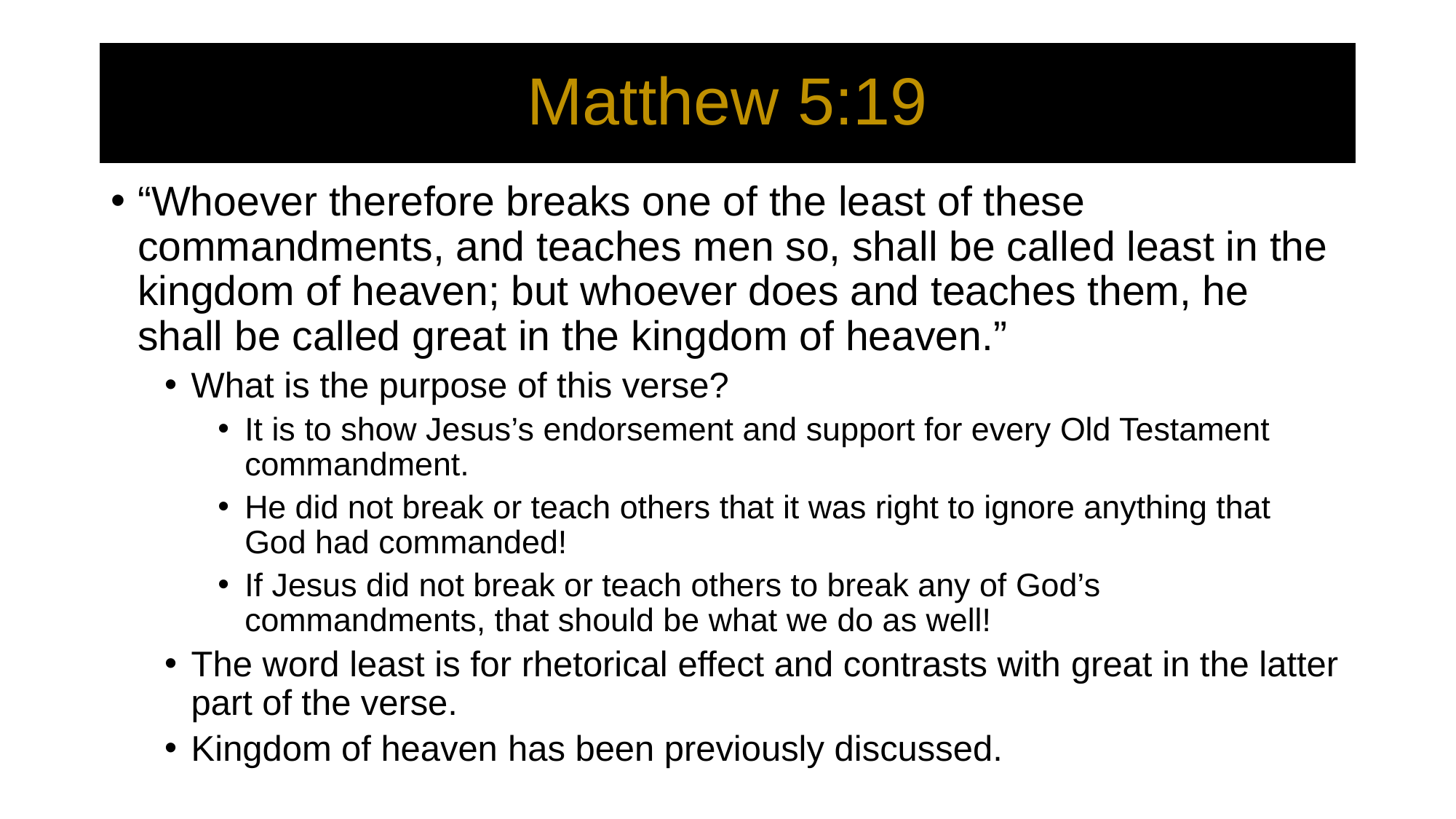

# Matthew 5:19
“Whoever therefore breaks one of the least of these commandments, and teaches men so, shall be called least in the kingdom of heaven; but whoever does and teaches them, he shall be called great in the kingdom of heaven.”
What is the purpose of this verse?
It is to show Jesus’s endorsement and support for every Old Testament commandment.
He did not break or teach others that it was right to ignore anything that God had commanded!
If Jesus did not break or teach others to break any of God’s commandments, that should be what we do as well!
The word least is for rhetorical effect and contrasts with great in the latter part of the verse.
Kingdom of heaven has been previously discussed.